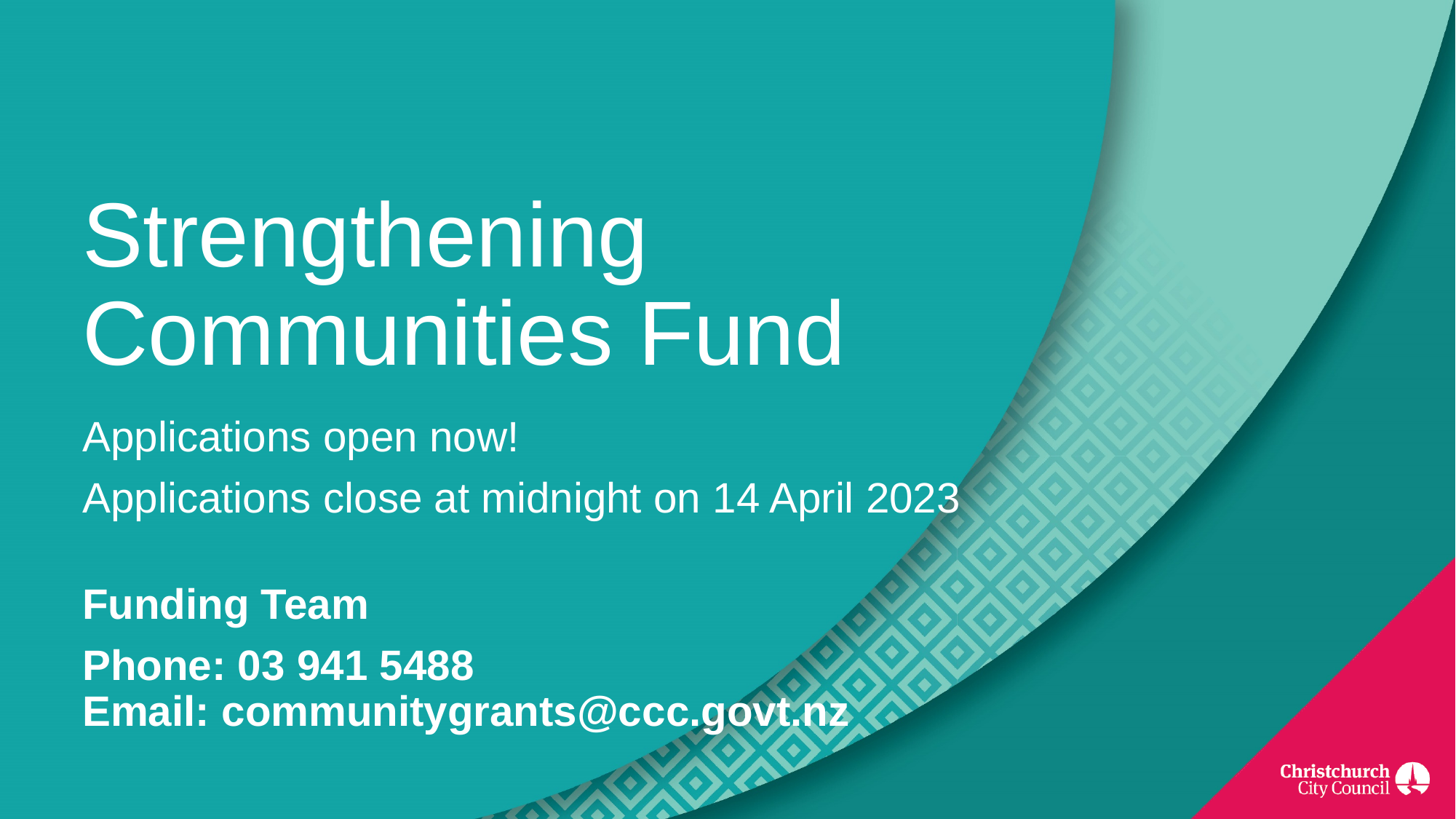

# Strengthening Communities Fund
Applications open now!
Applications close at midnight on 14 April 2023
Funding Team
Phone: 03 941 5488
Email: communitygrants@ccc.govt.nz